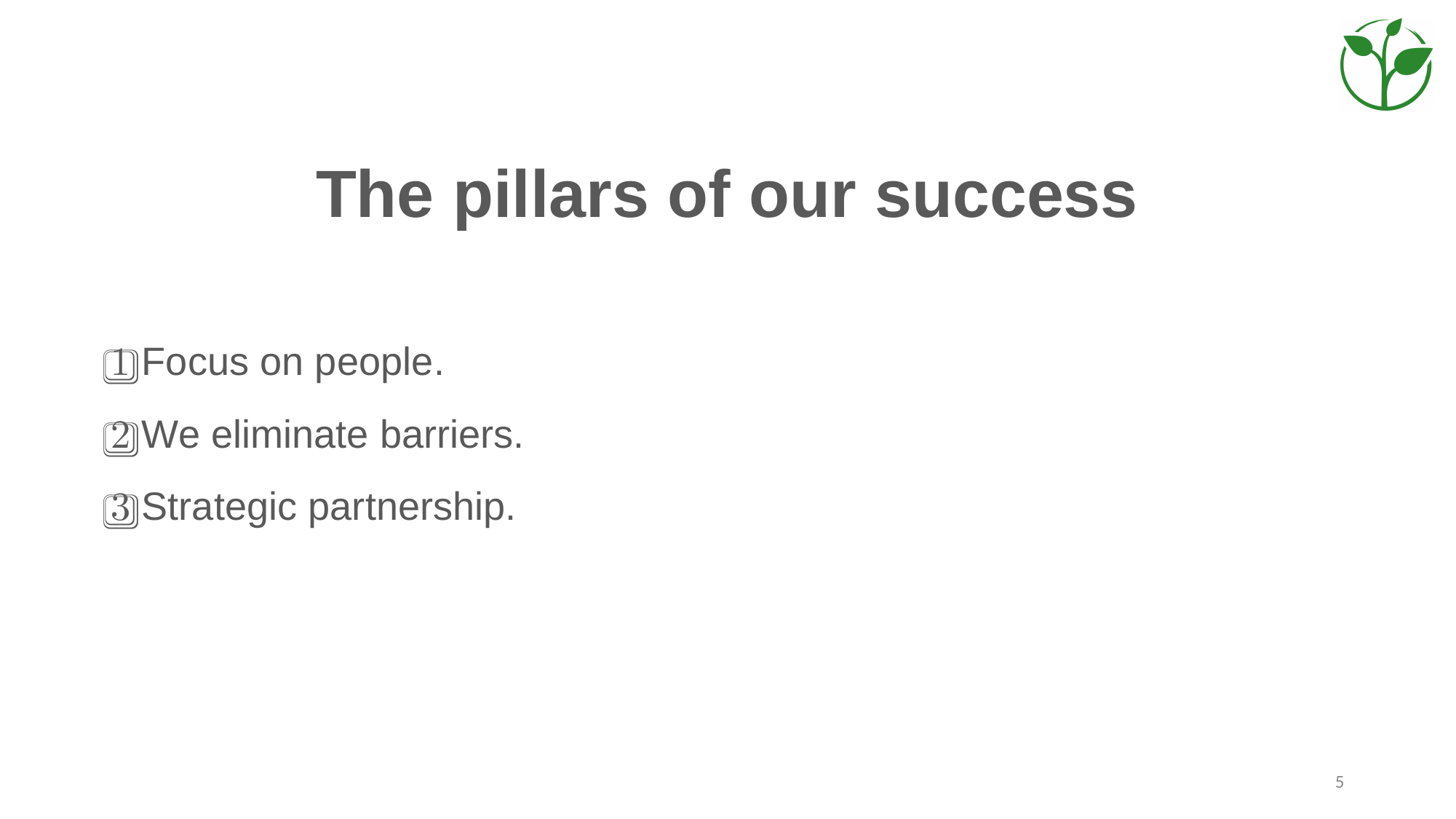

# The pillars of our success
1️⃣ Focus on people.
2️⃣ We eliminate barriers.
3️⃣ Strategic partnership.
5